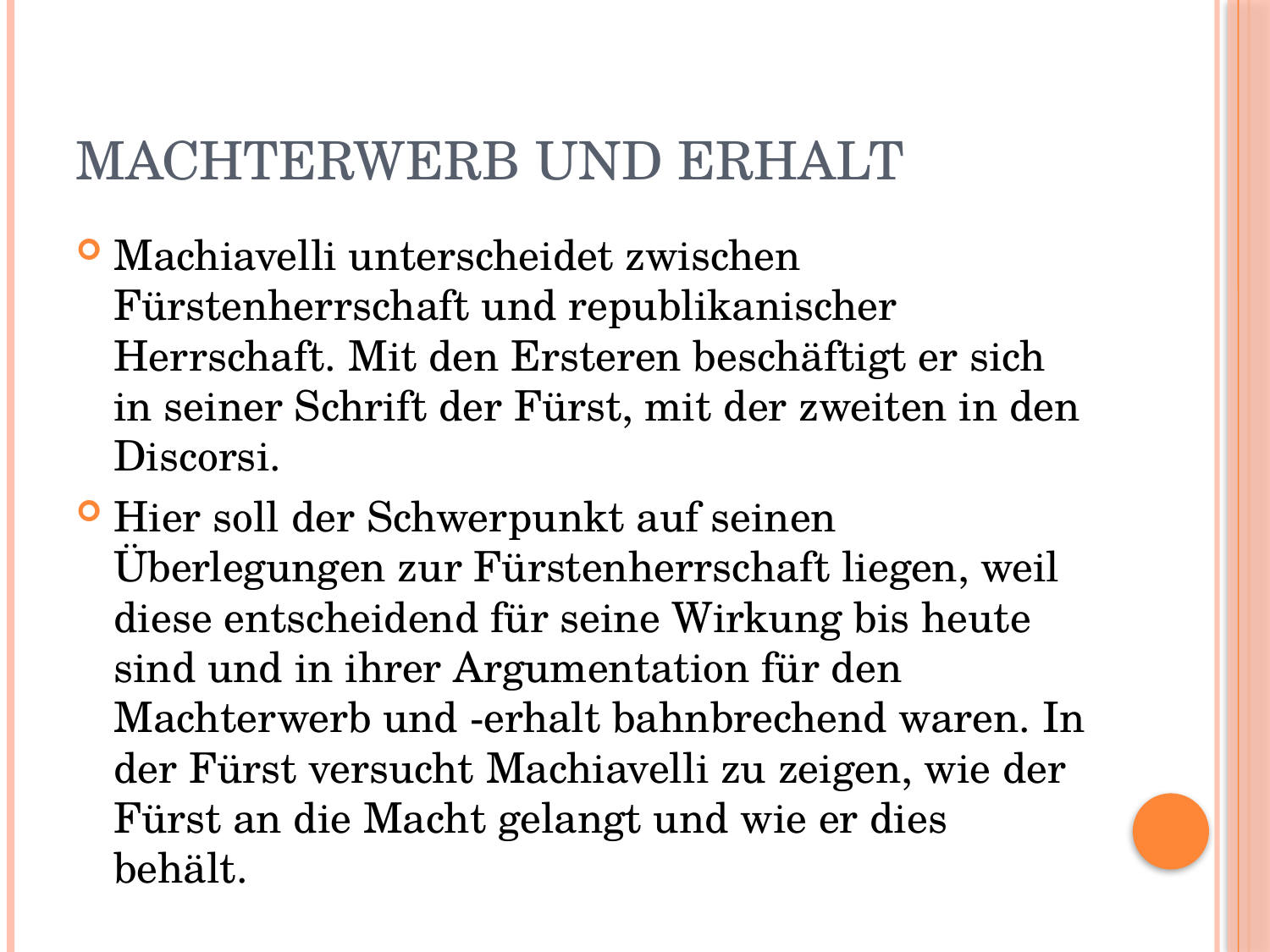

# Machterwerb und Erhalt
Machiavelli unterscheidet zwischen Fürstenherrschaft und republikanischer Herrschaft. Mit den Ersteren beschäftigt er sich in seiner Schrift der Fürst, mit der zweiten in den Discorsi.
Hier soll der Schwerpunkt auf seinen Überlegungen zur Fürstenherrschaft liegen, weil diese entscheidend für seine Wirkung bis heute sind und in ihrer Argumentation für den Machterwerb und -erhalt bahnbrechend waren. In der Fürst versucht Machiavelli zu zeigen, wie der Fürst an die Macht gelangt und wie er dies behält.